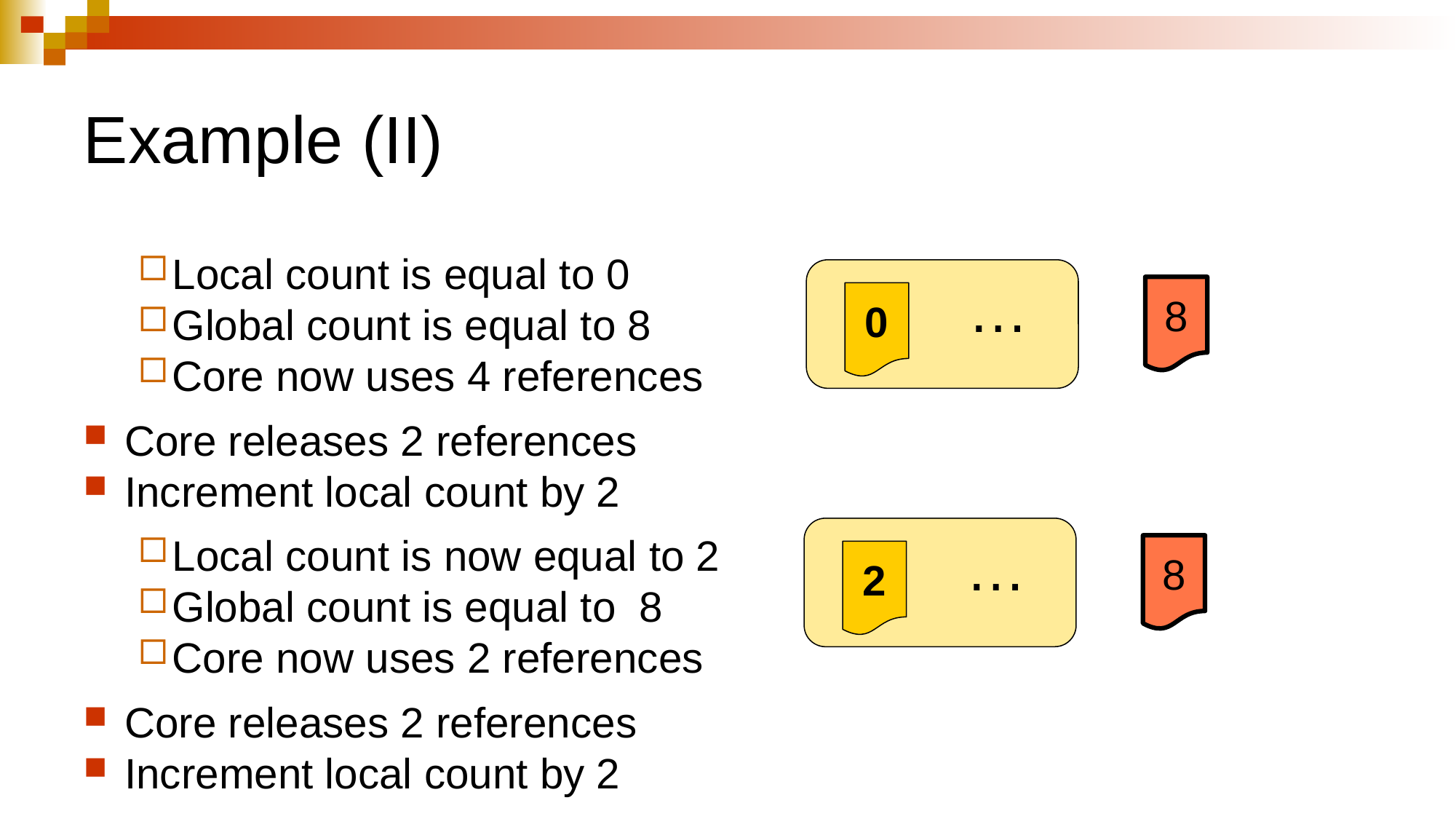

# Example (II)
Local count is equal to 0
Global count is equal to 8
Core now uses 4 references
Core releases 2 references
Increment local count by 2
Local count is now equal to 2
Global count is equal to  8
Core now uses 2 references
Core releases 2 references
Increment local count by 2
…
0
8
…
2
8